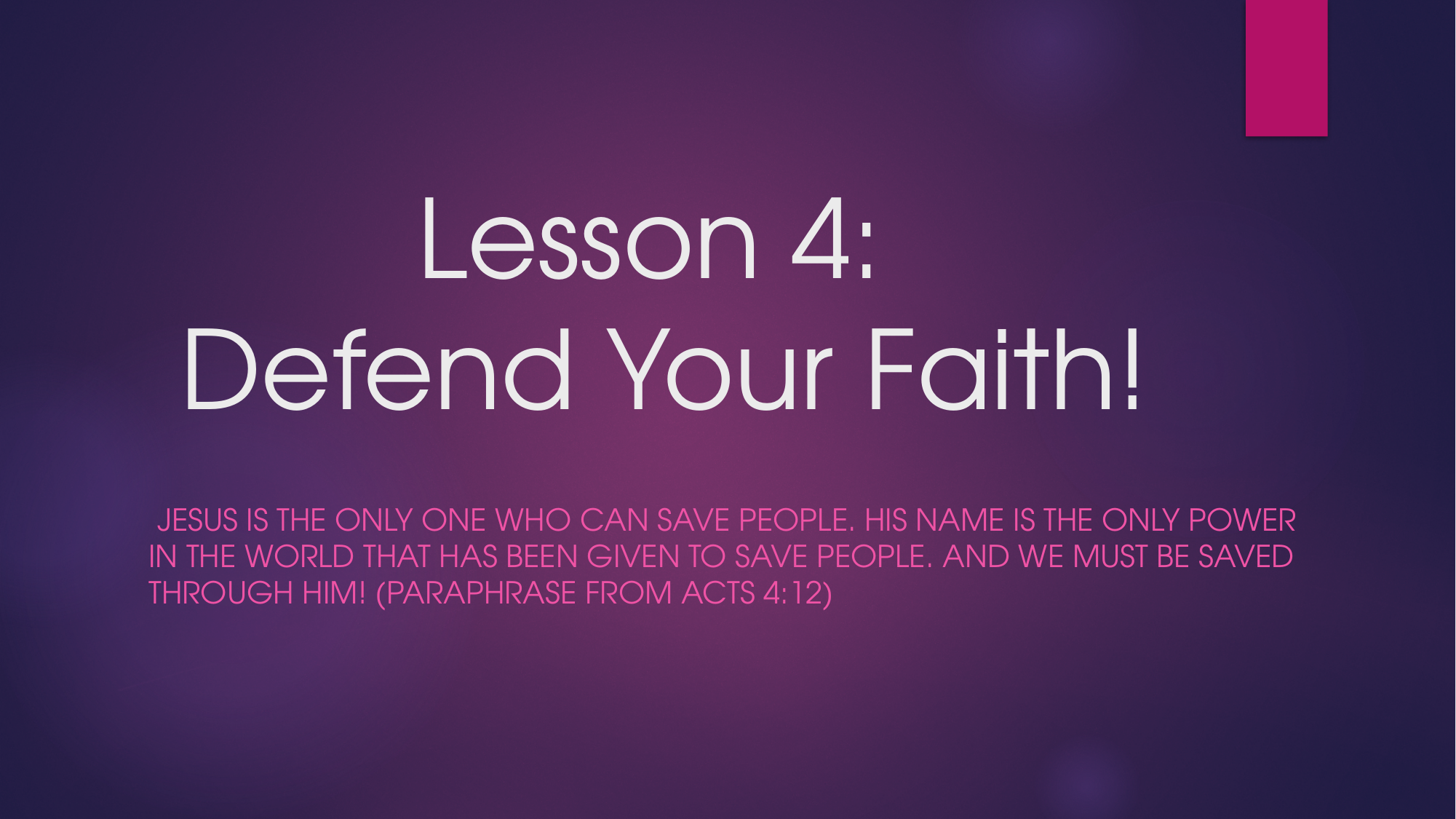

# Lesson 4: Defend Your Faith!
 Jesus is the only one who can save people. His name is the only power in the world that has been given to save people. And we must be saved through him! (paraphrase from Acts 4:12)